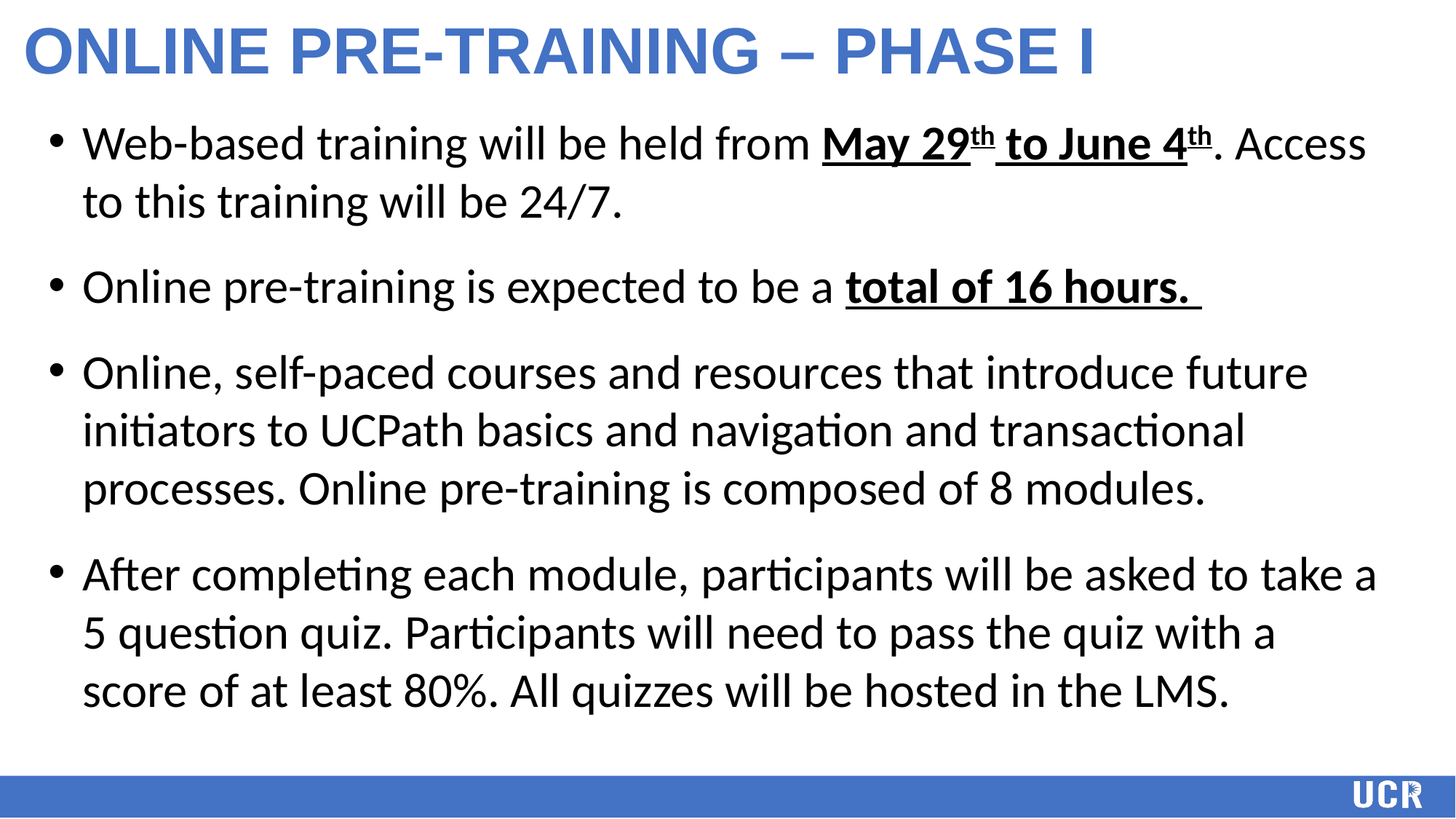

# ONLINE PRE-TRAINING – Phase I
Web-based training will be held from May 29th to June 4th. Access to this training will be 24/7.
Online pre-training is expected to be a total of 16 hours.
Online, self-paced courses and resources that introduce future initiators to UCPath basics and navigation and transactional processes. Online pre-training is composed of 8 modules.
After completing each module, participants will be asked to take a 5 question quiz. Participants will need to pass the quiz with a score of at least 80%. All quizzes will be hosted in the LMS.